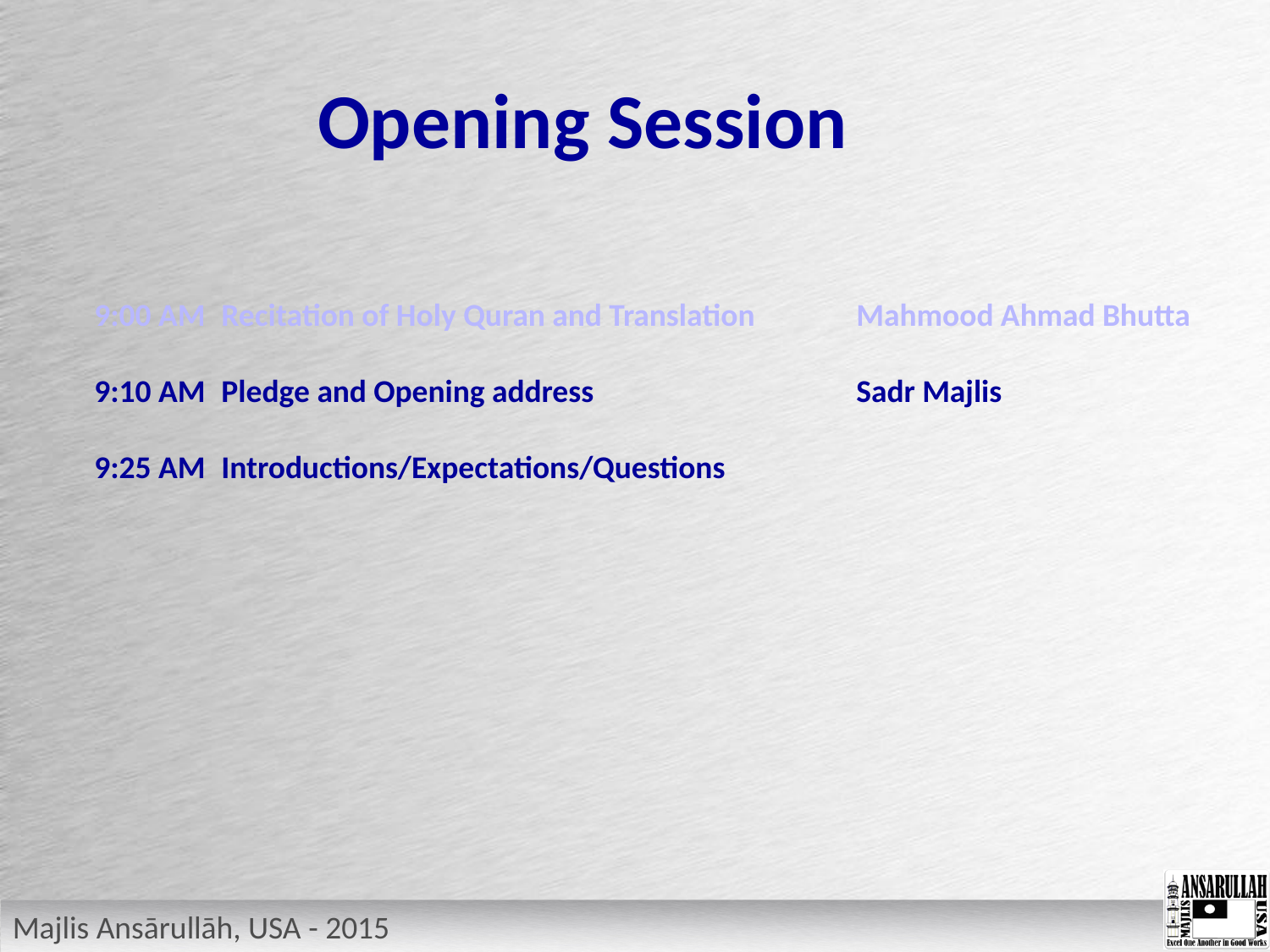

# Opening Session
9:00 AM	Recitation of Holy Quran and Translation	Mahmood Ahmad Bhutta

9:10 AM	Pledge and Opening address			Sadr Majlis

9:25 AM	Introductions/Expectations/Questions